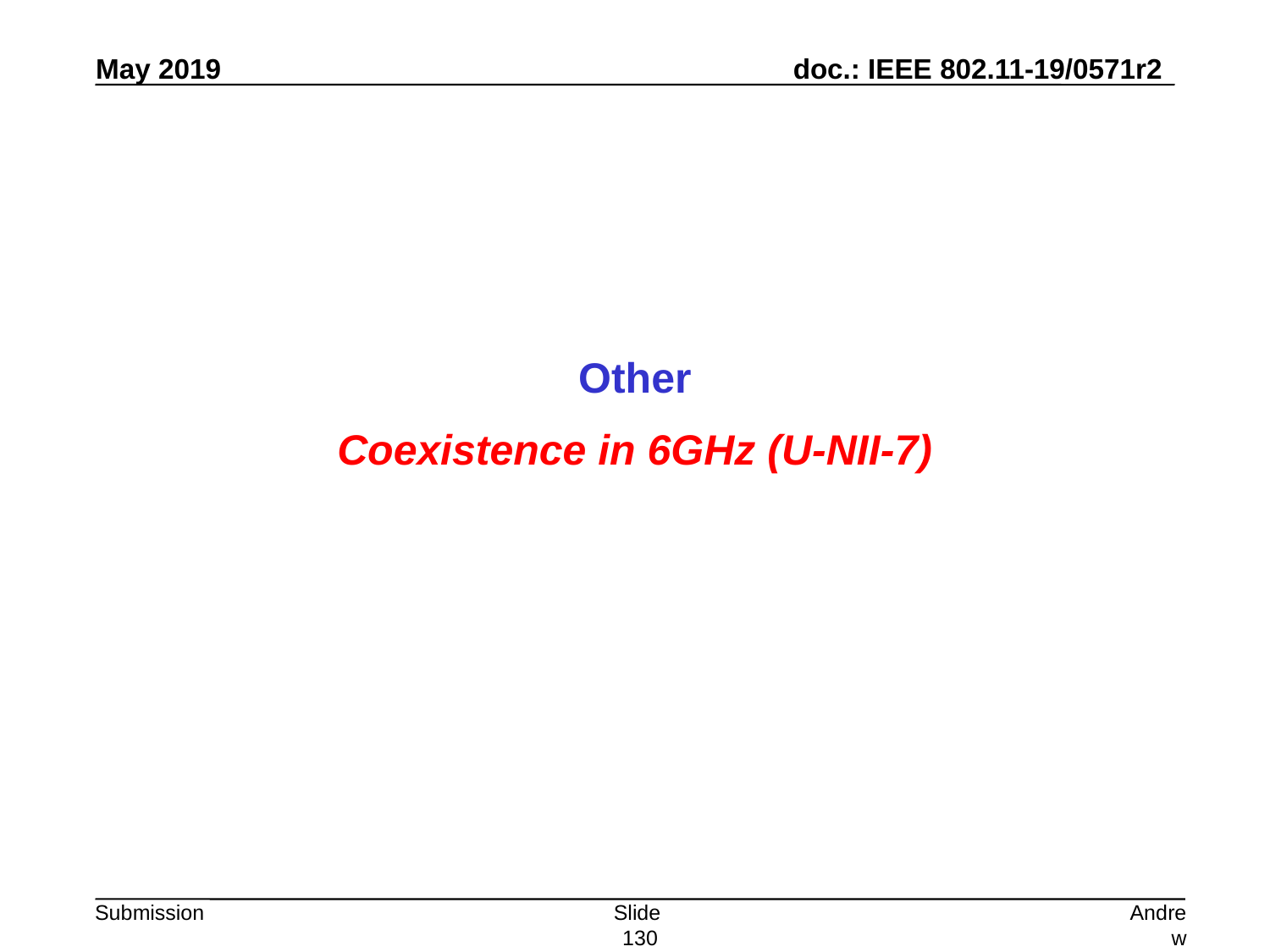

Other
Coexistence in 6GHz (U-NII-7)
Slide 130
Andrew Myles, Cisco